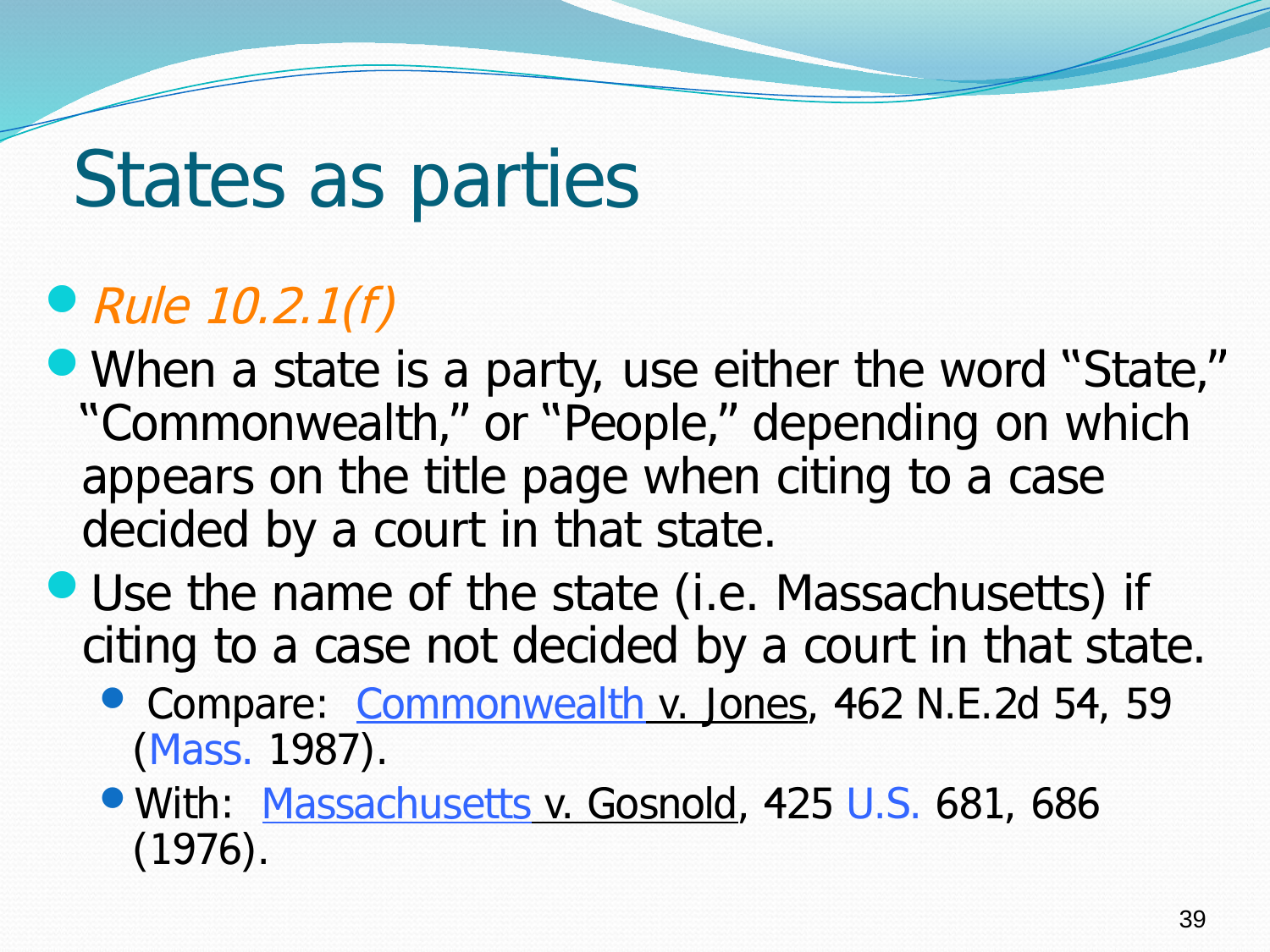

# States as parties
Rule 10.2.1(f)
When a state is a party, use either the word “State,” “Commonwealth,” or “People,” depending on which appears on the title page when citing to a case decided by a court in that state.
Use the name of the state (i.e. Massachusetts) if citing to a case not decided by a court in that state.
 Compare:  Commonwealth v. Jones, 462 N.E.2d 54, 59 (Mass. 1987).
With:  Massachusetts v. Gosnold, 425 U.S. 681, 686 (1976).
39